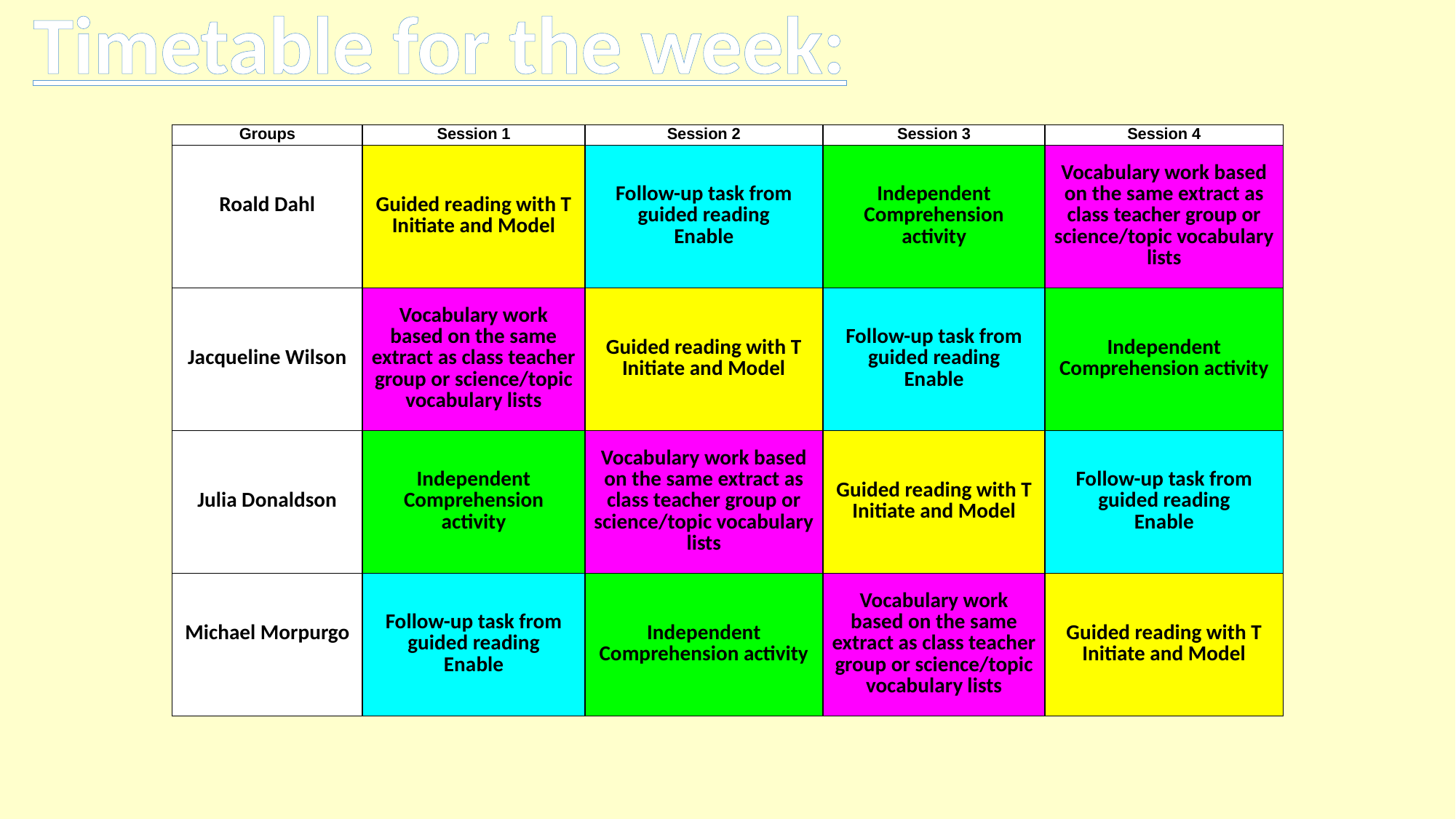

Timetable for the week:
| Groups | Session 1 | Session 2 | Session 3 | Session 4 |
| --- | --- | --- | --- | --- |
| Roald Dahl | Guided reading with T Initiate and Model | Follow-up task from guided reading Enable | Independent Comprehension activity | Vocabulary work based on the same extract as class teacher group or science/topic vocabulary lists |
| Jacqueline Wilson | Vocabulary work based on the same extract as class teacher group or science/topic vocabulary lists | Guided reading with T Initiate and Model | Follow-up task from guided reading Enable | Independent Comprehension activity |
| Julia Donaldson | Independent Comprehension activity | Vocabulary work based on the same extract as class teacher group or science/topic vocabulary lists | Guided reading with T Initiate and Model | Follow-up task from guided reading Enable |
| Michael Morpurgo | Follow-up task from guided reading Enable | Independent Comprehension activity | Vocabulary work based on the same extract as class teacher group or science/topic vocabulary lists | Guided reading with T Initiate and Model |